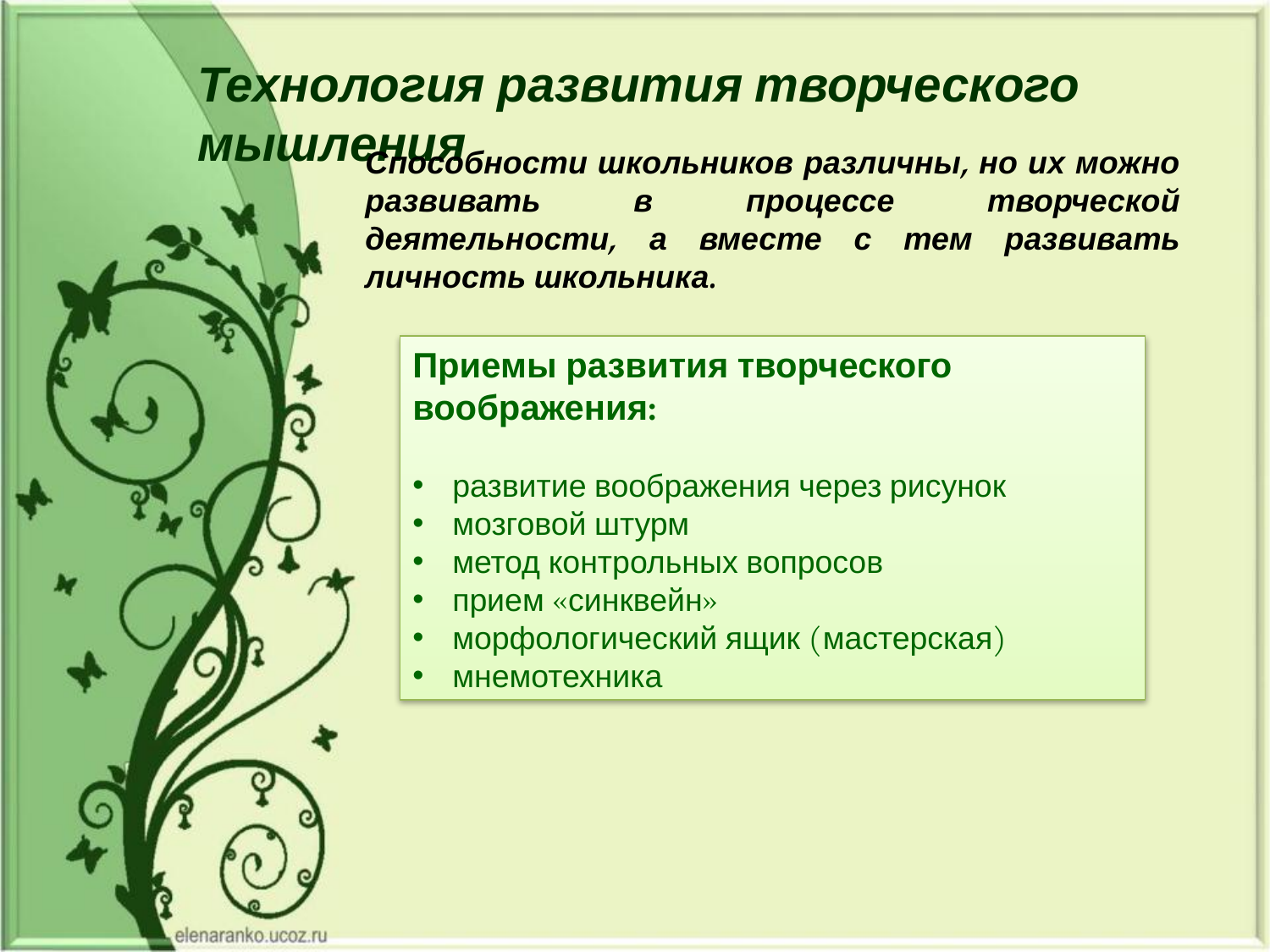

Технология развития творческого мышления
Способности школьников различны, но их можно развивать в процессе творческой деятельности, а вместе с тем развивать личность школьника.
Приемы развития творческого воображения:

развитие воображения через рисунок
мозговой штурм
метод контрольных вопросов
прием «синквейн»
морфологический ящик (мастерская)
мнемотехника